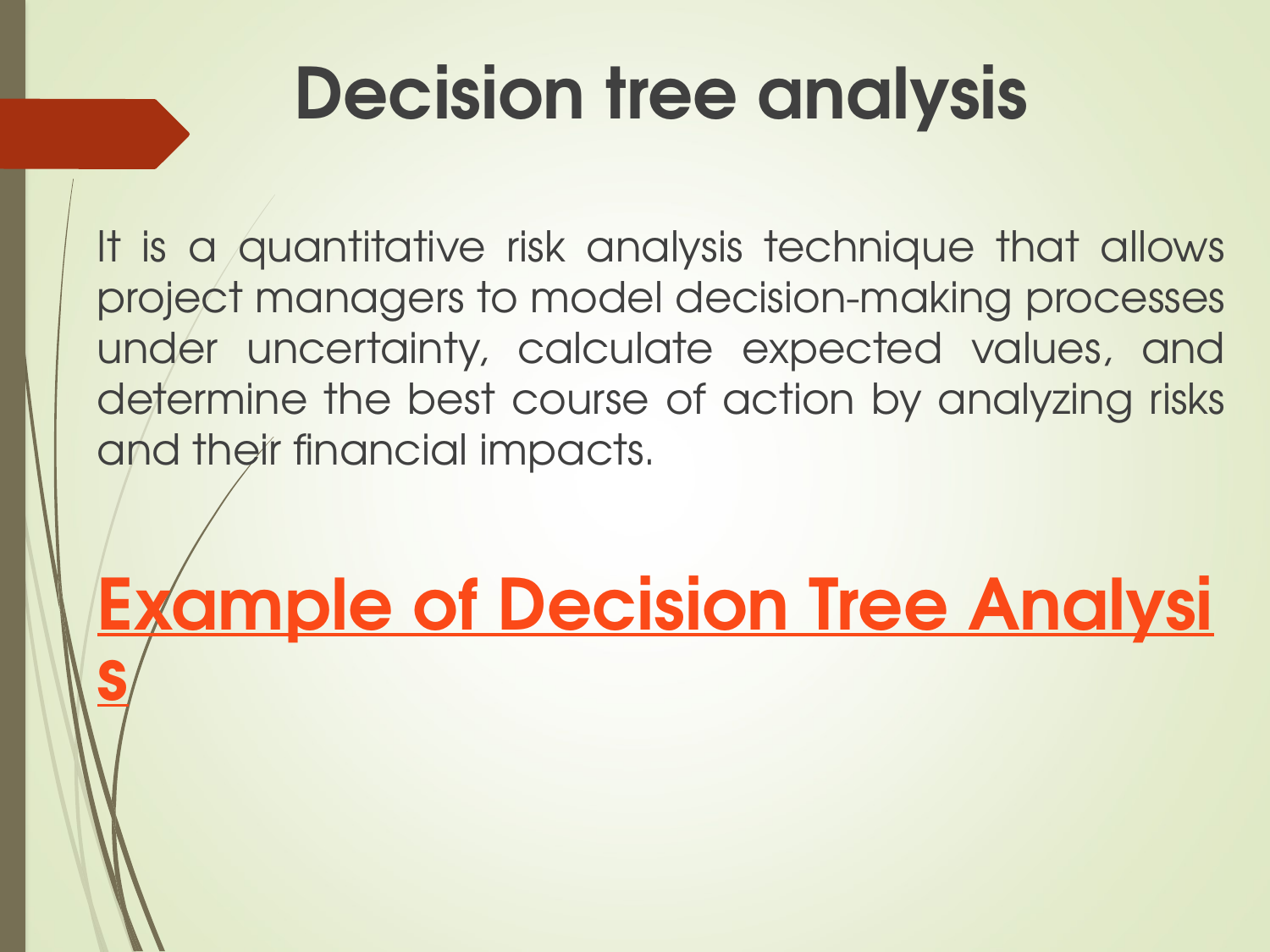

Decision tree analysis

It is a quantitative risk analysis technique that allows project managers to model decision-making processes under uncertainty, calculate expected values, and determine the best course of action by analyzing risks and their financial impacts.

Example of Decision Tree Analysis